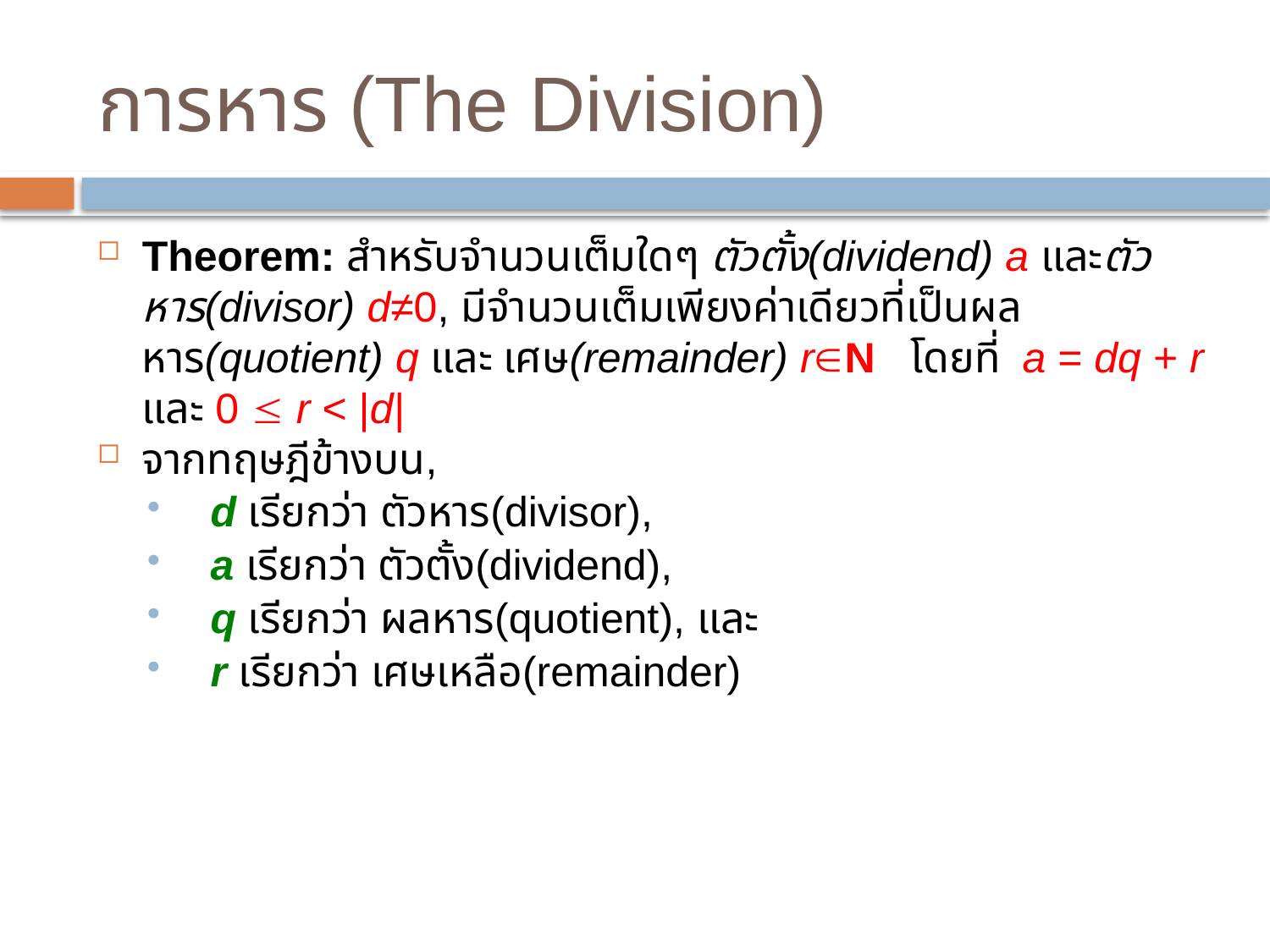

# การหาร (The Division)
Theorem: สำหรับจำนวนเต็มใดๆ ตัวตั้ง(dividend) a และตัวหาร(divisor) d≠0, มีจำนวนเต็มเพียงค่าเดียวที่เป็นผลหาร(quotient) q และ เศษ(remainder) r∈N   โดยที่  a = dq + r และ 0 ≤ r < |d|
จากทฤษฎีข้างบน,
  d เรียกว่า ตัวหาร(divisor),
  a เรียกว่า ตัวตั้ง(dividend),
  q เรียกว่า ผลหาร(quotient), และ
  r เรียกว่า เศษเหลือ(remainder)